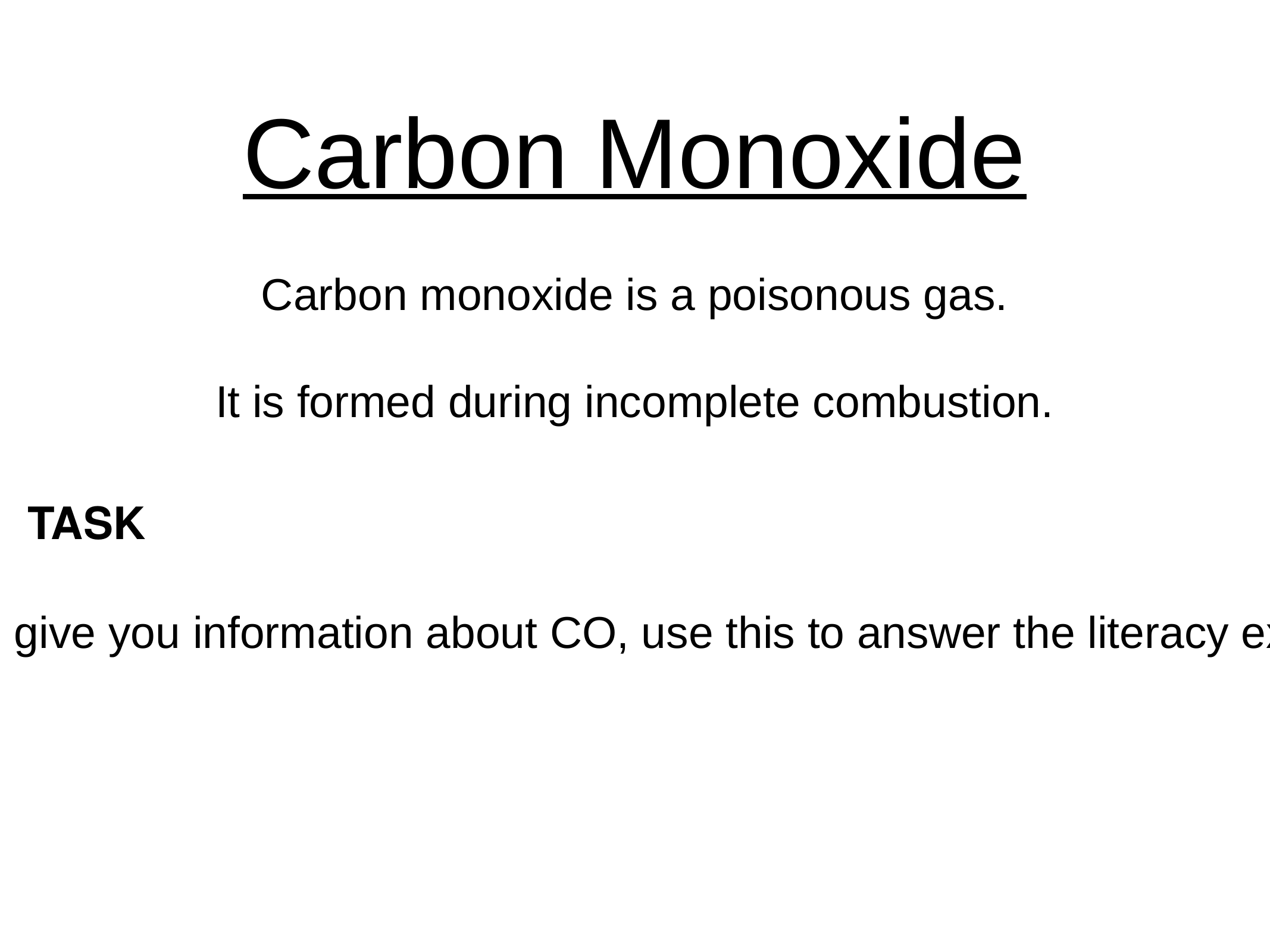

# Carbon Monoxide
Carbon monoxide is a poisonous gas.

It is formed during incomplete combustion.
TASK
The following slides give you information about CO, use this to answer the literacy exercise that follows.